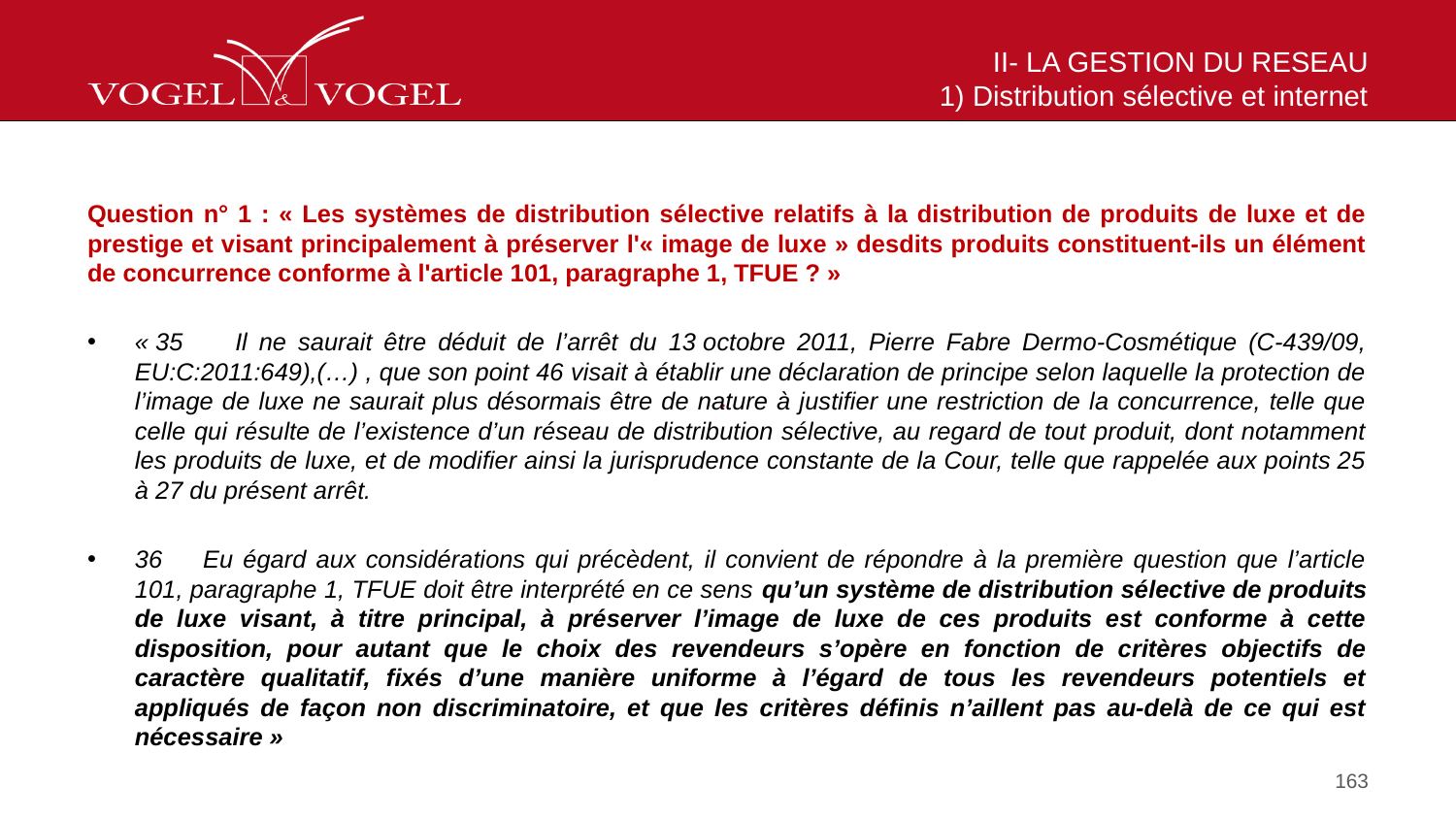

# II- LA GESTION DU RESEAU 1) Distribution sélective et internet

Question n° 1 : « Les systèmes de distribution sélective relatifs à la distribution de produits de luxe et de prestige et visant principalement à préserver l'« image de luxe » desdits produits constituent-ils un élément de concurrence conforme à l'article 101, paragraphe 1, TFUE ? »

« 35	 Il ne saurait être déduit de l’arrêt du 13 octobre 2011, Pierre Fabre Dermo-Cosmétique (C‑439/09, EU:C:2011:649),(…) , que son point 46 visait à établir une déclaration de principe selon laquelle la protection de l’image de luxe ne saurait plus désormais être de nature à justifier une restriction de la concurrence, telle que celle qui résulte de l’existence d’un réseau de distribution sélective, au regard de tout produit, dont notamment les produits de luxe, et de modifier ainsi la jurisprudence constante de la Cour, telle que rappelée aux points 25 à 27 du présent arrêt.

36      Eu égard aux considérations qui précèdent, il convient de répondre à la première question que l’article 101, paragraphe 1, TFUE doit être interprété en ce sens qu’un système de distribution sélective de produits de luxe visant, à titre principal, à préserver l’image de luxe de ces produits est conforme à cette disposition, pour autant que le choix des revendeurs s’opère en fonction de critères objectifs de caractère qualitatif, fixés d’une manière uniforme à l’égard de tous les revendeurs potentiels et appliqués de façon non discriminatoire, et que les critères définis n’aillent pas au-delà de ce qui est nécessaire »

163